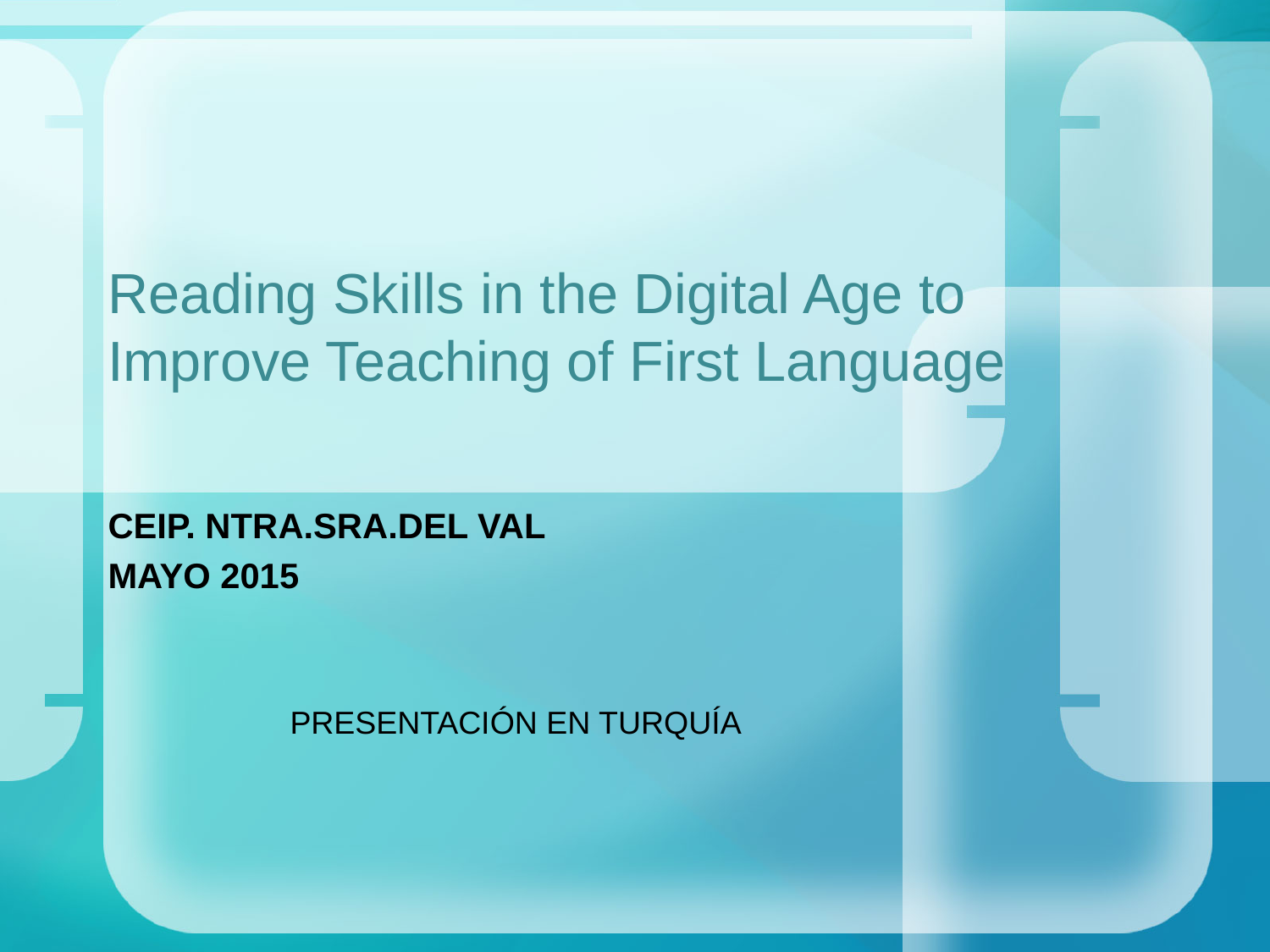

# Reading Skills in the Digital Age to Improve Teaching of First Language
CEIP. NTRA.SRA.DEL VAL
MAYO 2015
PRESENTACIÓN EN TURQUÍA